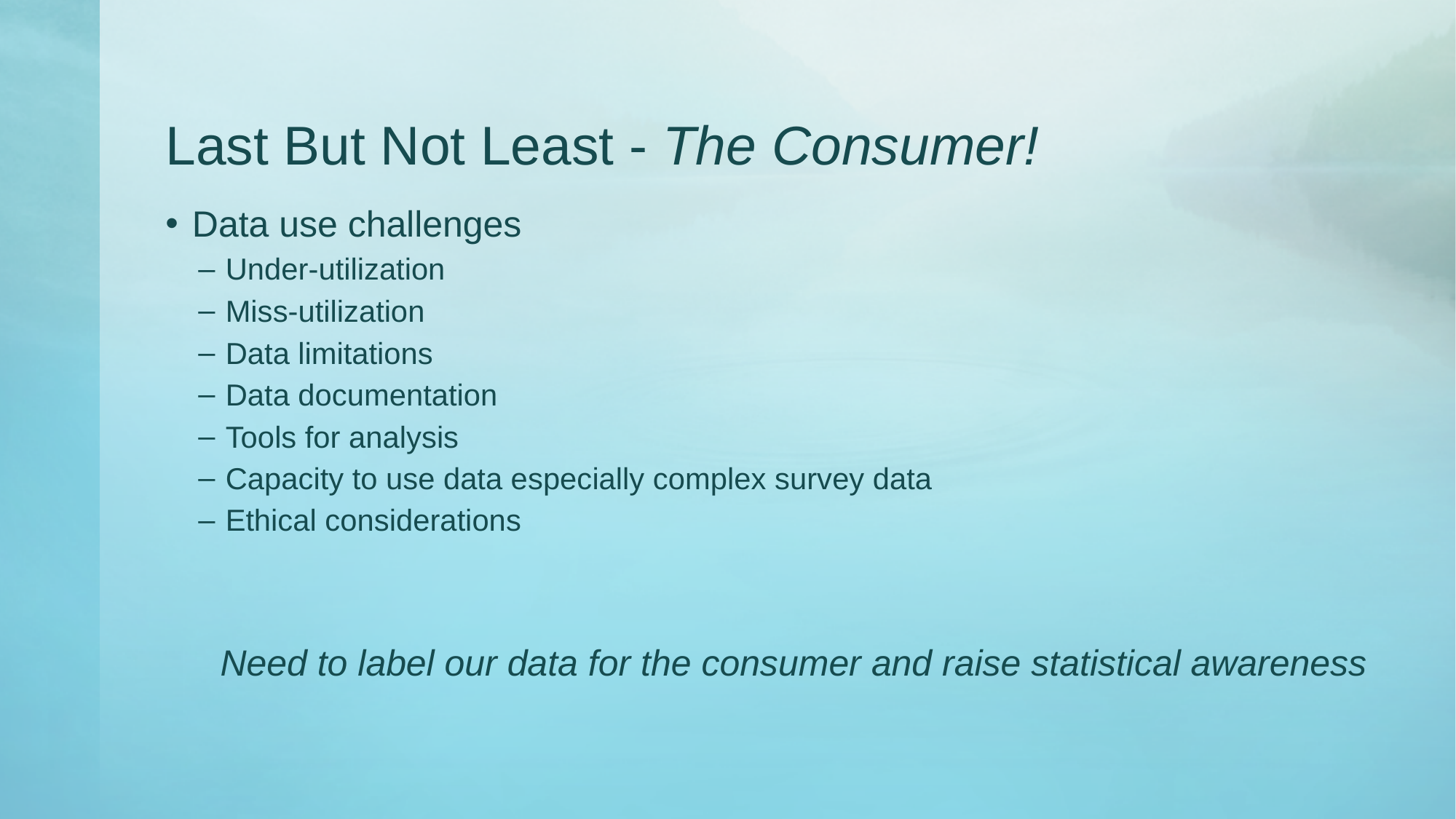

# Last But Not Least - The Consumer!
Data use challenges
Under-utilization
Miss-utilization
Data limitations
Data documentation
Tools for analysis
Capacity to use data especially complex survey data
Ethical considerations

Need to label our data for the consumer and raise statistical awareness